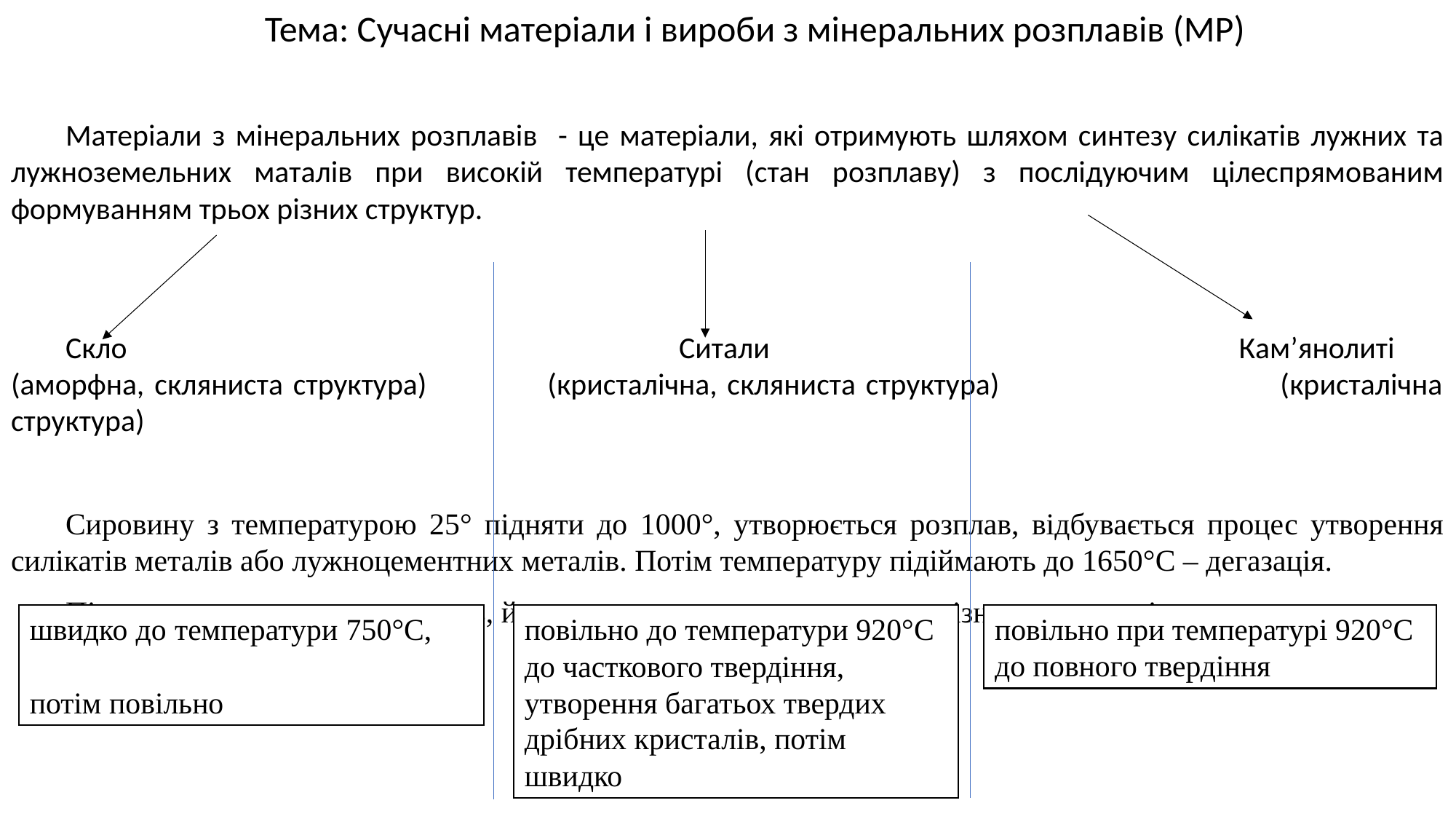

Тема: Сучасні матеріали і вироби з мінеральних розплавів (МР)

Матеріали з мінеральних розплавів  - це матеріали, які отримують шляхом синтезу силікатів лужних та лужноземельних маталів при високій температурі (стан розплаву) з послідуючим цілеспрямованим формуванням трьох різних структур.

Скло                                                                                Ситали                                                                    Кам’янолиті
(аморфна, скляниста структура)            (кристалічна, скляниста структура)                            (кристалічна структура)

Сировину з температурою 25° підняти до 1000°, утворюється розплав, відбувається процес утворення силікатів металів або лужноцементних металів. Потім температуру підіймають до 1650°С – дегазація.
Після того, як отримали розплав, його охолоджують одним з трьох різних параметрів:

швидко до температури 750°С,
потім повільно
повільно до температури 920°С до часткового твердіння, утворення багатьох твердих дрібних кристалів, потім швидко
повільно при температурі 920°С до повного твердіння